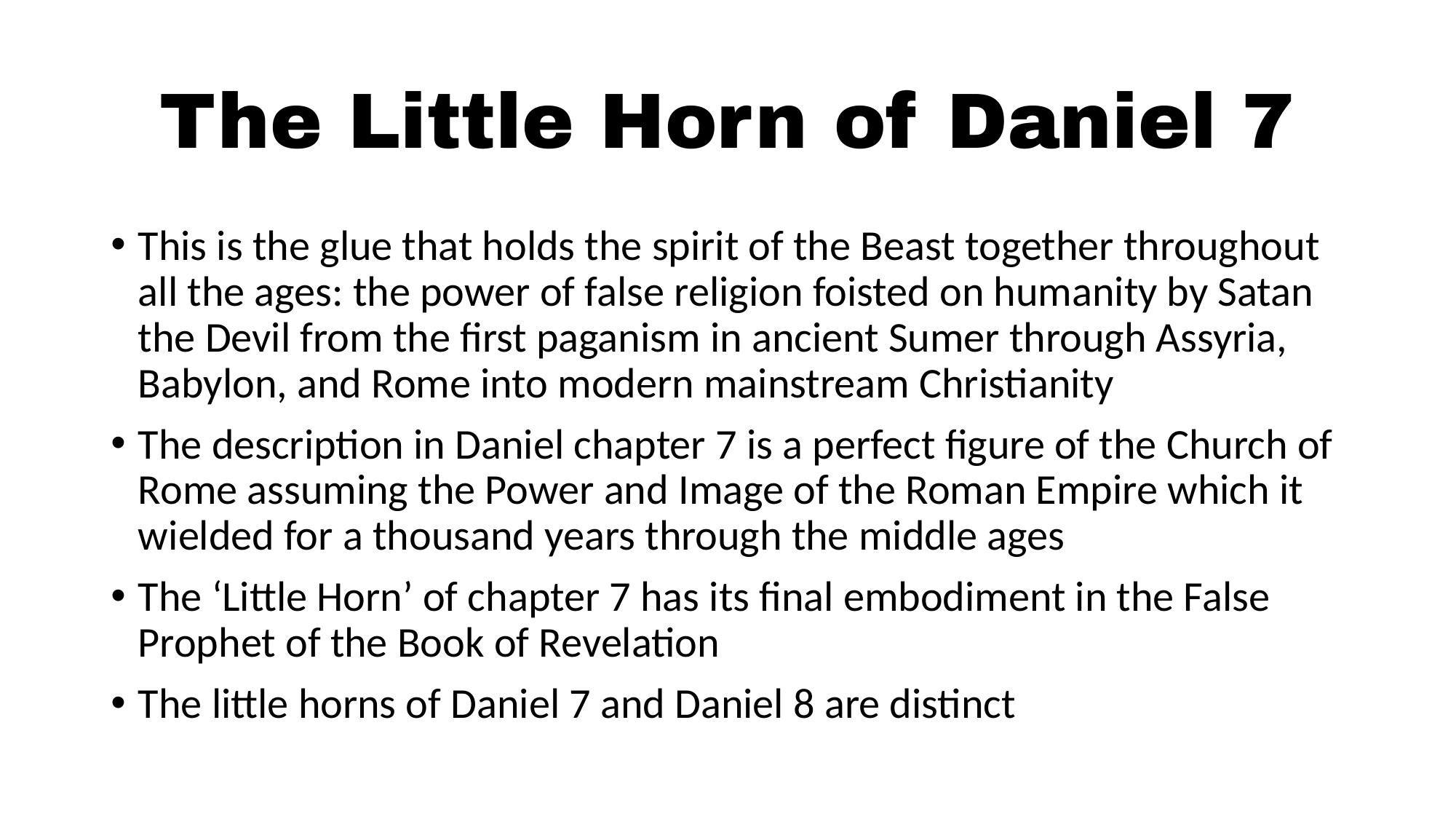

# The Little Horn of Daniel 7
This is the glue that holds the spirit of the Beast together throughout all the ages: the power of false religion foisted on humanity by Satan the Devil from the first paganism in ancient Sumer through Assyria, Babylon, and Rome into modern mainstream Christianity
The description in Daniel chapter 7 is a perfect figure of the Church of Rome assuming the Power and Image of the Roman Empire which it wielded for a thousand years through the middle ages
The ‘Little Horn’ of chapter 7 has its final embodiment in the False Prophet of the Book of Revelation
The little horns of Daniel 7 and Daniel 8 are distinct